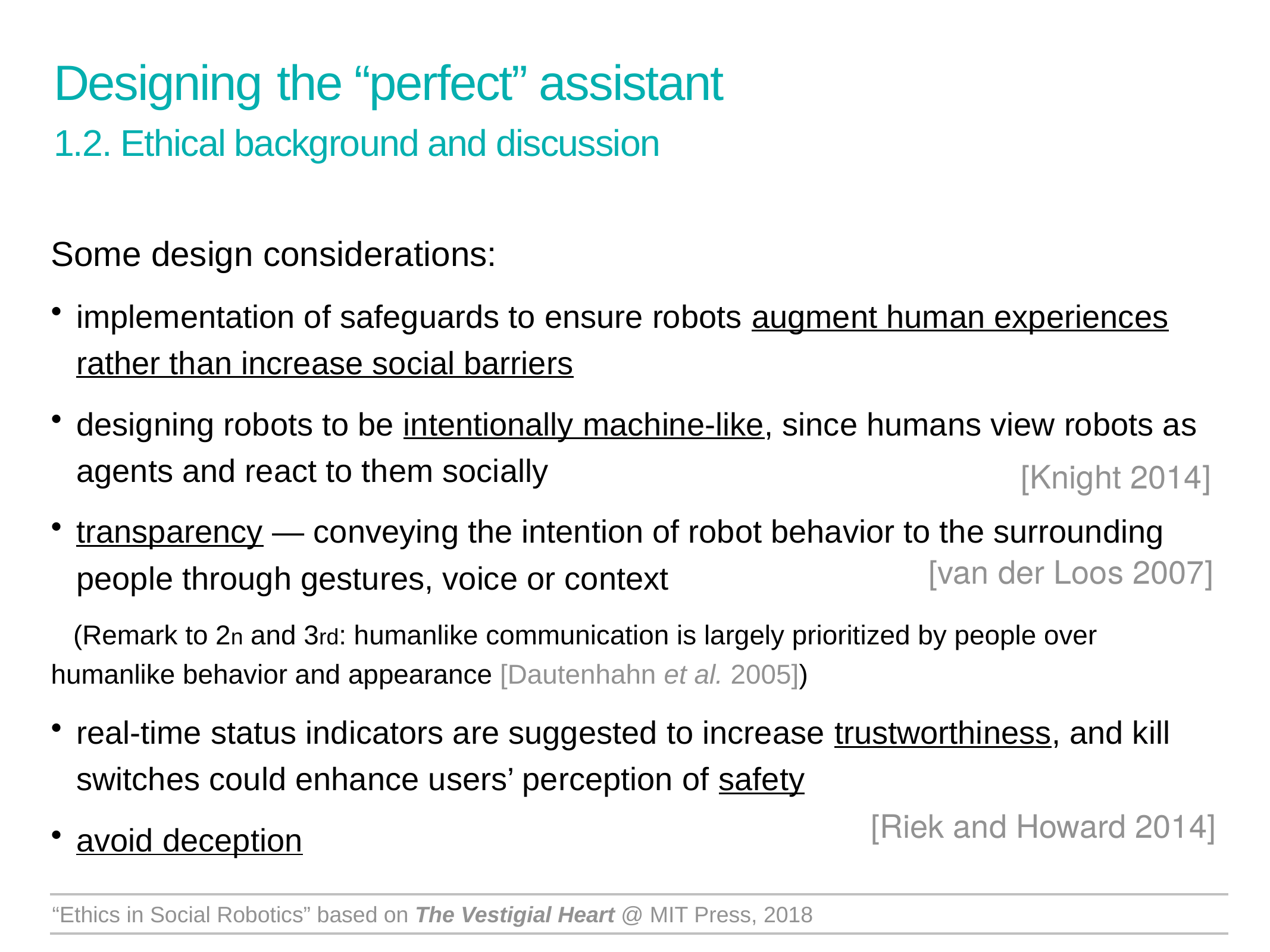

Designing the “perfect” assistant
1.2. Ethical background and discussion
Some design considerations:
implementation of safeguards to ensure robots augment human experiences rather than increase social barriers
designing robots to be intentionally machine-like, since humans view robots as agents and react to them socially
transparency — conveying the intention of robot behavior to the surrounding people through gestures, voice or context
(Remark to 2n and 3rd: humanlike communication is largely prioritized by people over humanlike behavior and appearance [Dautenhahn et al. 2005])
real-time status indicators are suggested to increase trustworthiness, and kill switches could enhance users’ perception of safety
avoid deception
[Knight 2014]
[van der Loos 2007]
[Riek and Howard 2014]